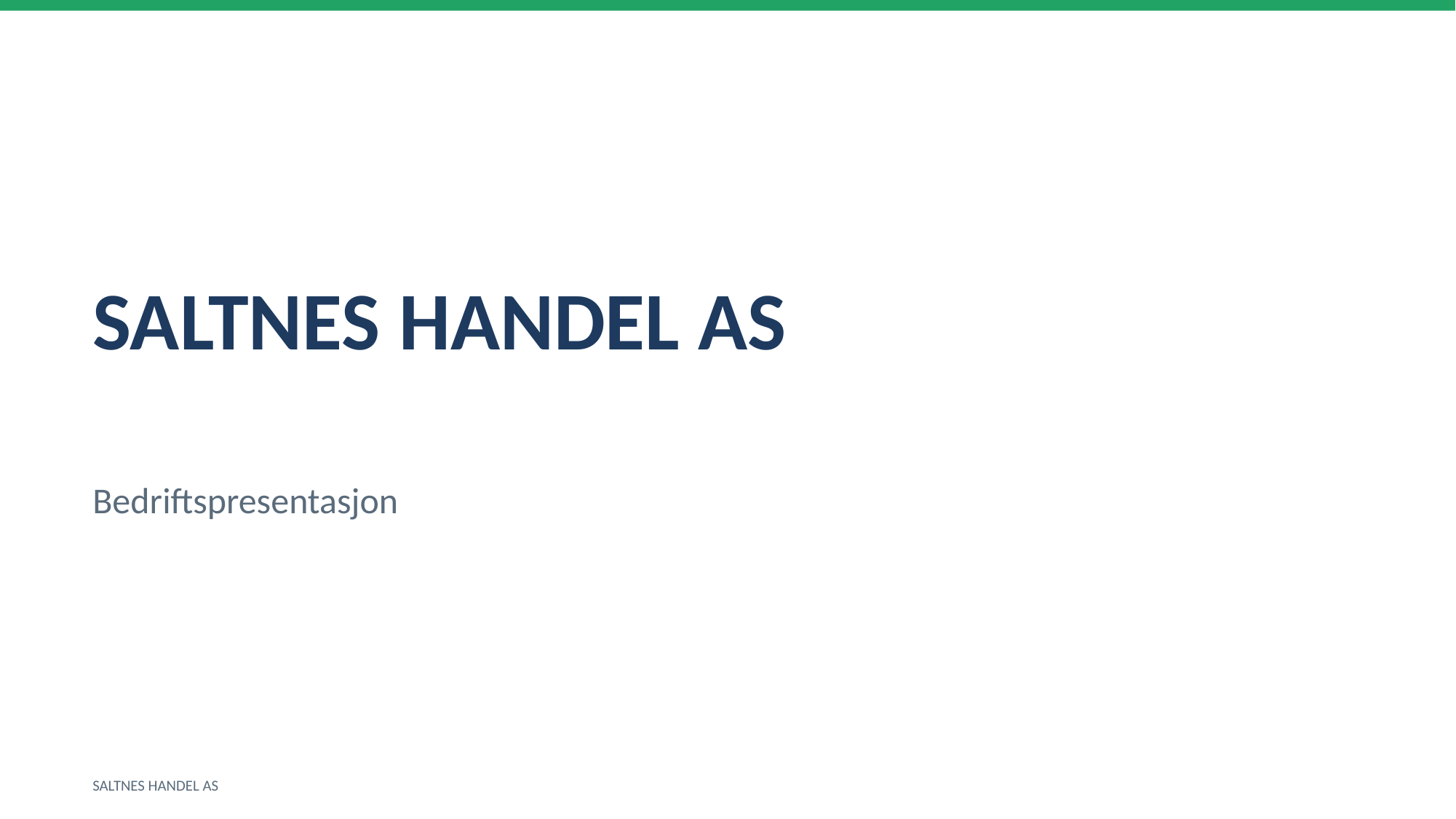

SALTNES HANDEL AS
Bedriftspresentasjon
SALTNES HANDEL AS